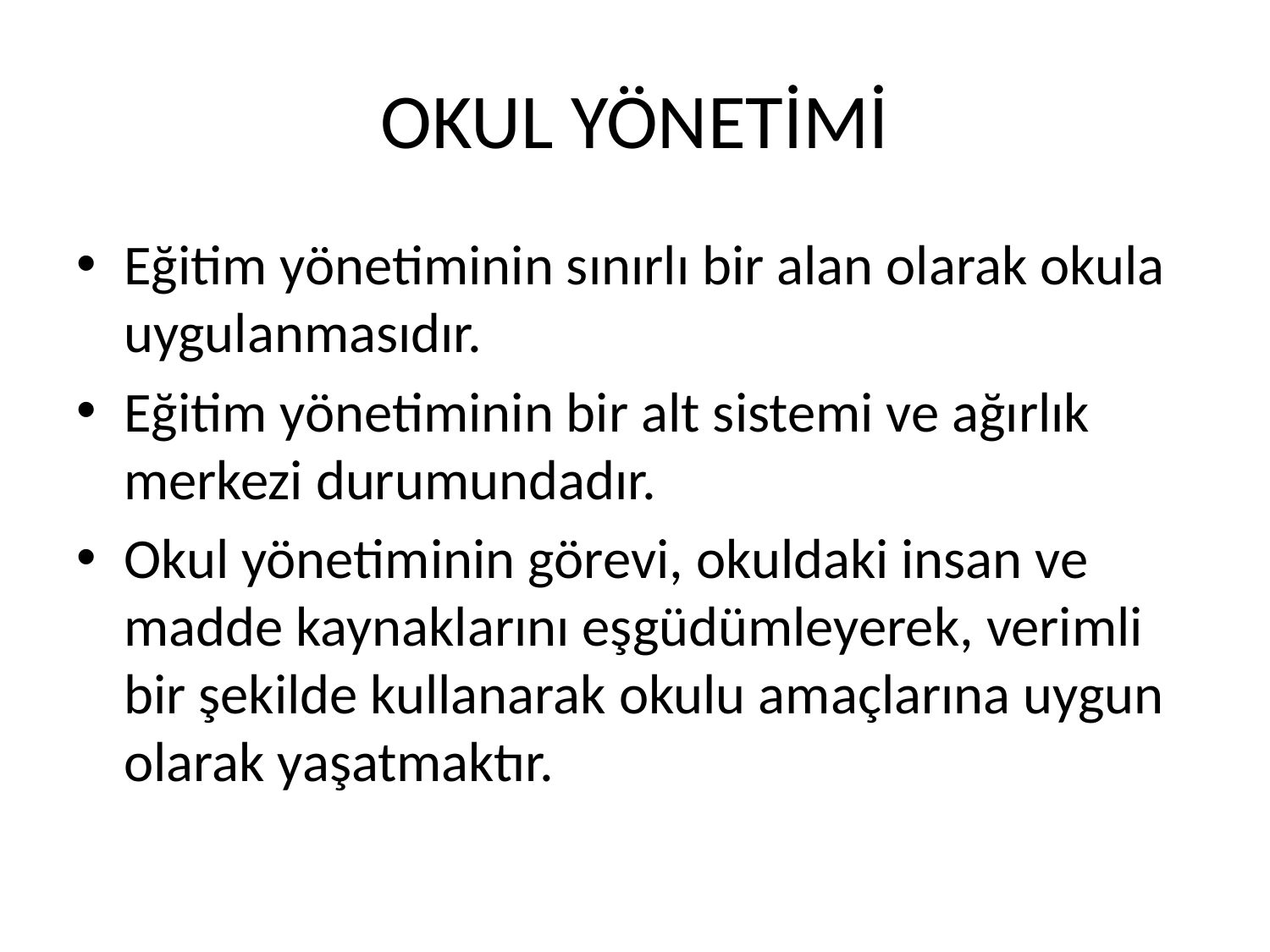

# OKUL YÖNETİMİ
Eğitim yönetiminin sınırlı bir alan olarak okula uygulanmasıdır.
Eğitim yönetiminin bir alt sistemi ve ağırlık merkezi durumundadır.
Okul yönetiminin görevi, okuldaki insan ve madde kaynaklarını eşgüdümleyerek, verimli bir şekilde kullanarak okulu amaçlarına uygun olarak yaşatmaktır.